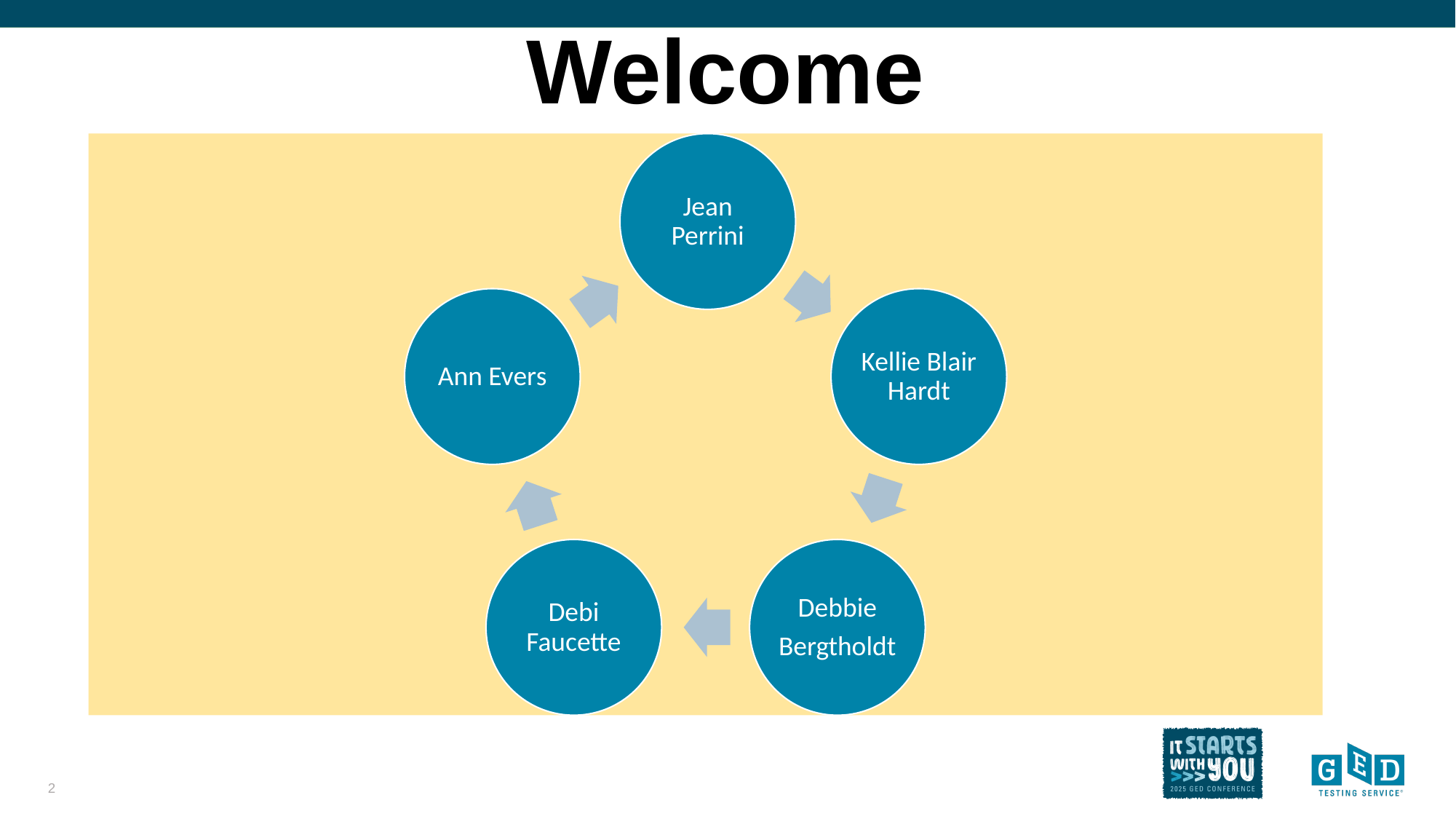

# Welcome
Jean Perrini

Kellie Blair Hardt

Debbie
Bergtholdt

Debi Faucette

Ann Evers

2